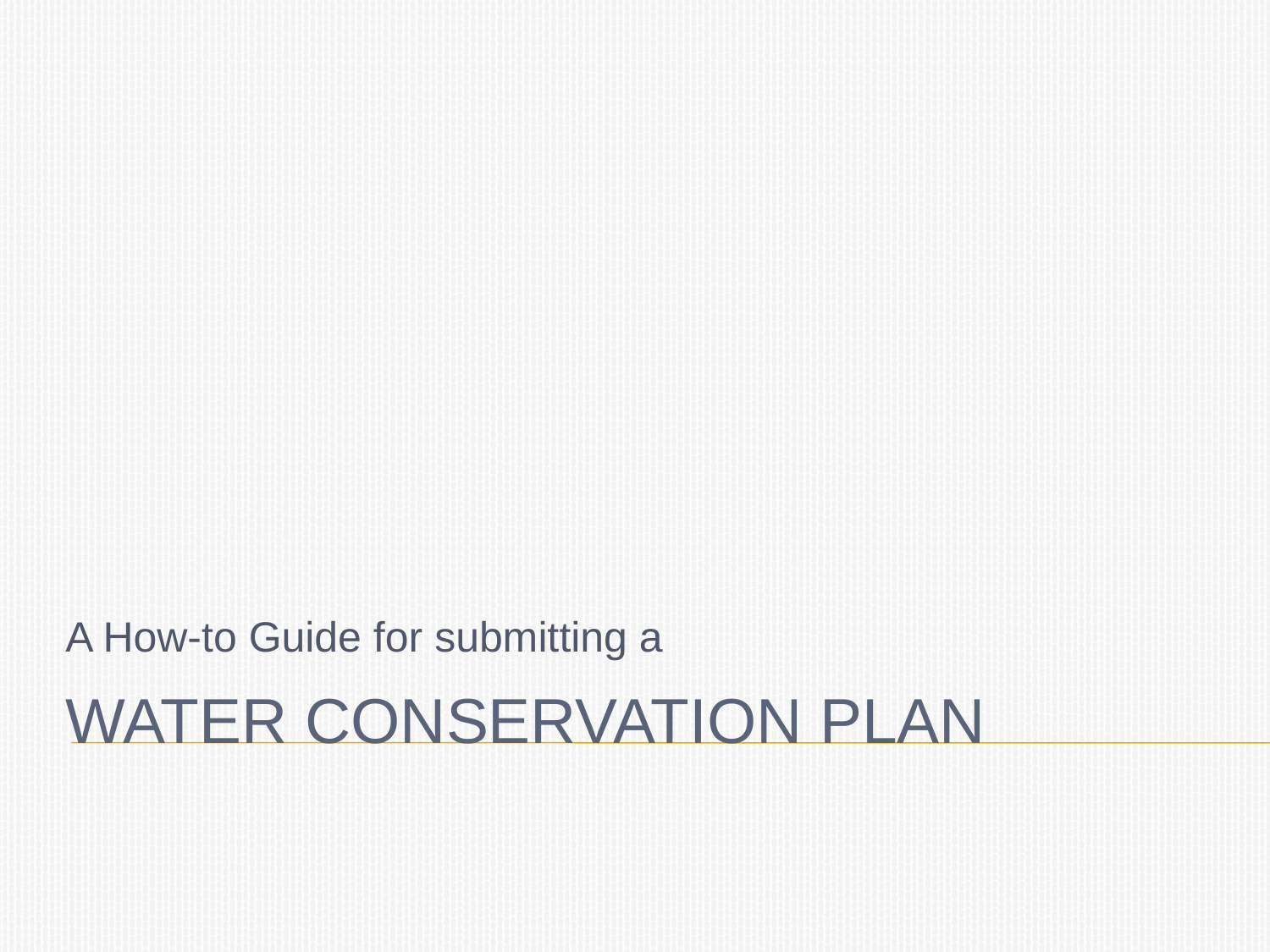

A How-to Guide for submitting a
# Water conservation PLAN